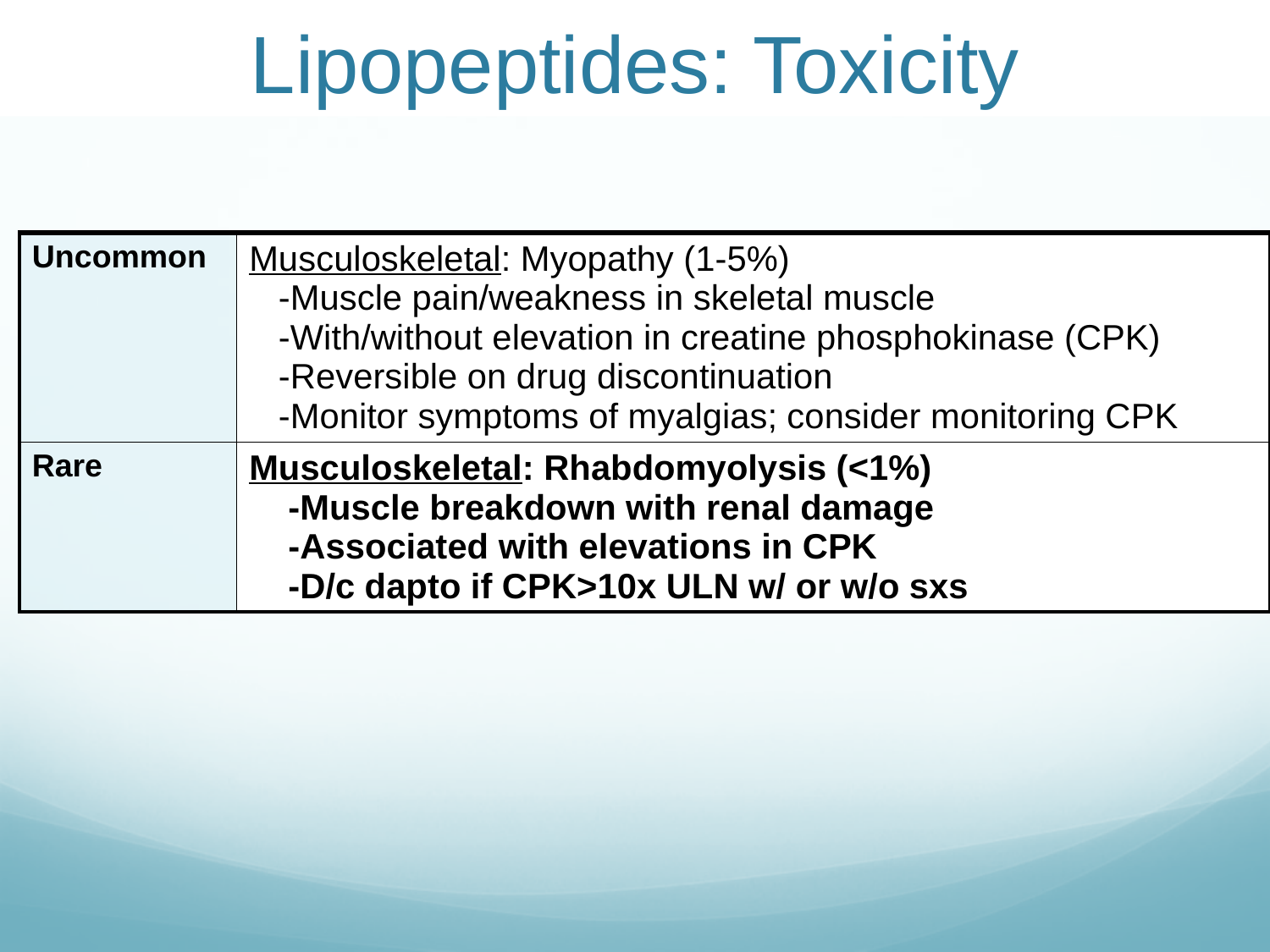

# Lipopeptides: Toxicity
| Uncommon | Musculoskeletal: Myopathy (1-5%) -Muscle pain/weakness in skeletal muscle -With/without elevation in creatine phosphokinase (CPK) -Reversible on drug discontinuation -Monitor symptoms of myalgias; consider monitoring CPK |
| --- | --- |
| Rare | Musculoskeletal: Rhabdomyolysis (<1%) -Muscle breakdown with renal damage -Associated with elevations in CPK -D/c dapto if CPK>10x ULN w/ or w/o sxs |